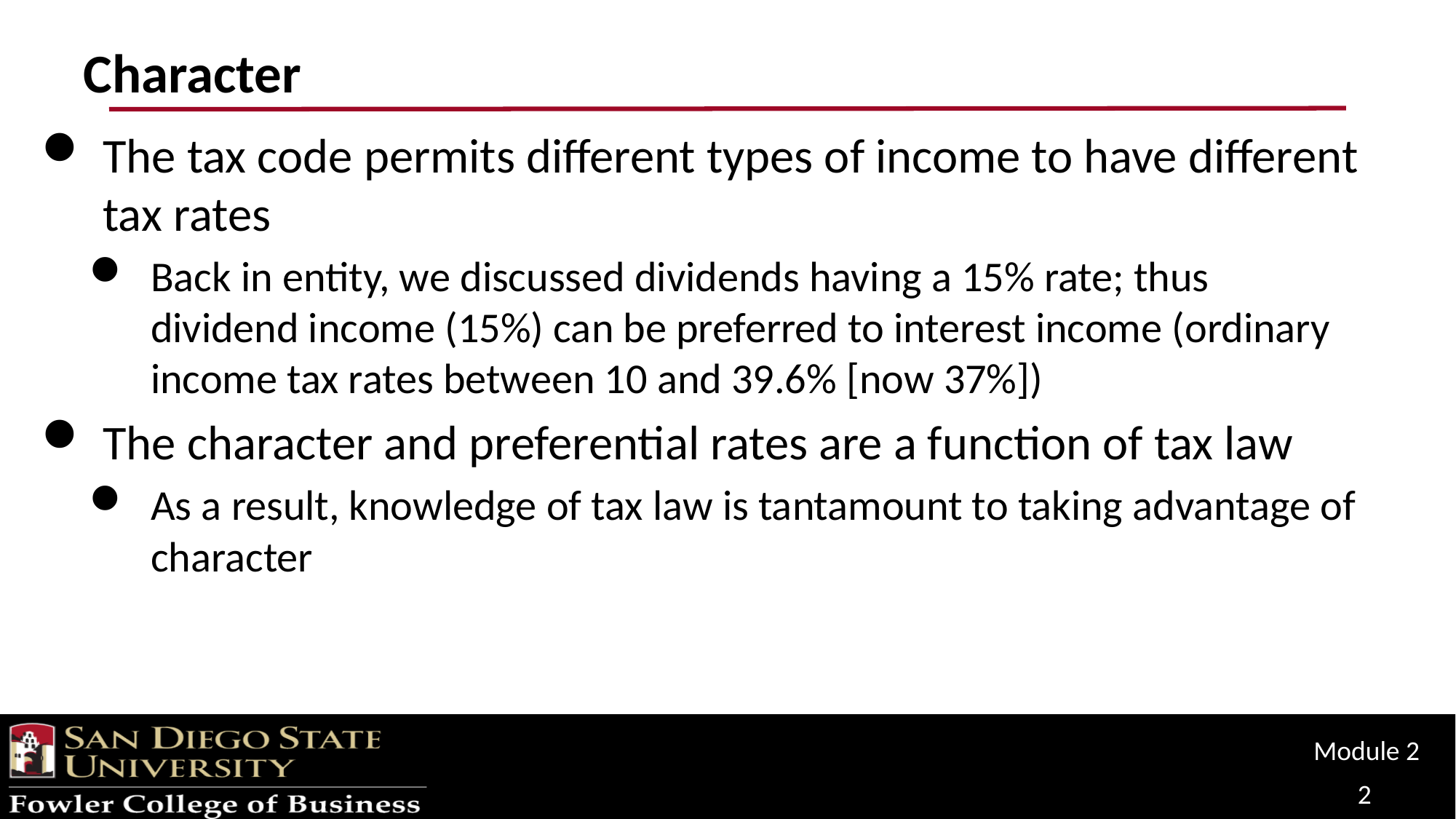

# Character
The tax code permits different types of income to have different tax rates
Back in entity, we discussed dividends having a 15% rate; thus dividend income (15%) can be preferred to interest income (ordinary income tax rates between 10 and 39.6% [now 37%])
The character and preferential rates are a function of tax law
As a result, knowledge of tax law is tantamount to taking advantage of character

Module 2
2